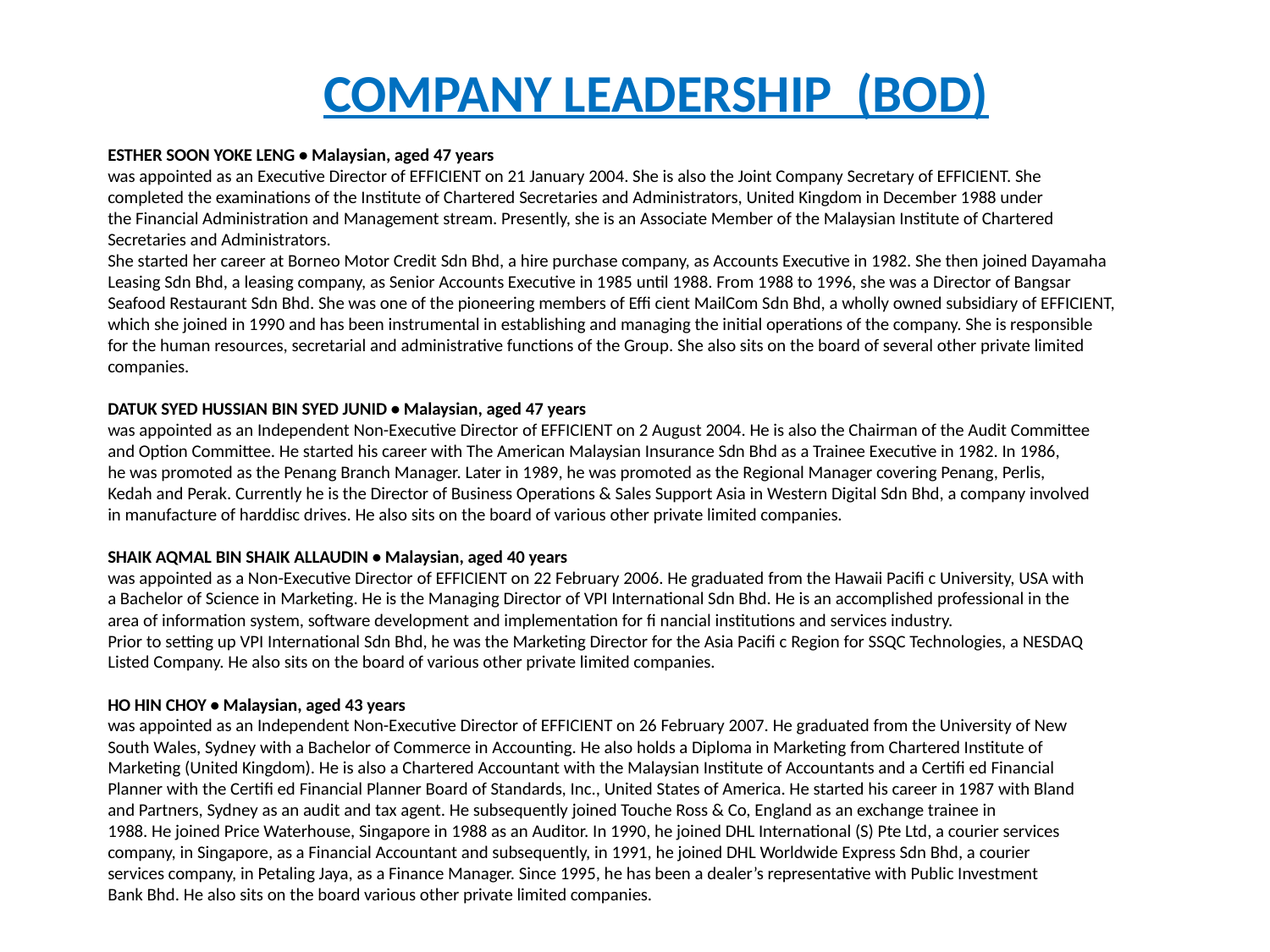

COMPANY LEADERSHIP  (BOD)

ESTHER SOON YOKE LENG • Malaysian, aged 47 years
was appointed as an Executive Director of EFFICIENT on 21 January 2004. She is also the Joint Company Secretary of EFFICIENT. She
completed the examinations of the Institute of Chartered Secretaries and Administrators, United Kingdom in December 1988 under
the Financial Administration and Management stream. Presently, she is an Associate Member of the Malaysian Institute of Chartered
Secretaries and Administrators.
She started her career at Borneo Motor Credit Sdn Bhd, a hire purchase company, as Accounts Executive in 1982. She then joined Dayamaha
Leasing Sdn Bhd, a leasing company, as Senior Accounts Executive in 1985 until 1988. From 1988 to 1996, she was a Director of Bangsar
Seafood Restaurant Sdn Bhd. She was one of the pioneering members of Effi cient MailCom Sdn Bhd, a wholly owned subsidiary of EFFICIENT,
which she joined in 1990 and has been instrumental in establishing and managing the initial operations of the company. She is responsible
for the human resources, secretarial and administrative functions of the Group. She also sits on the board of several other private limited
companies.

DATUK SYED HUSSIAN BIN SYED JUNID • Malaysian, aged 47 years
was appointed as an Independent Non-Executive Director of EFFICIENT on 2 August 2004. He is also the Chairman of the Audit Committee
and Option Committee. He started his career with The American Malaysian Insurance Sdn Bhd as a Trainee Executive in 1982. In 1986,
he was promoted as the Penang Branch Manager. Later in 1989, he was promoted as the Regional Manager covering Penang, Perlis,
Kedah and Perak. Currently he is the Director of Business Operations & Sales Support Asia in Western Digital Sdn Bhd, a company involved
in manufacture of harddisc drives. He also sits on the board of various other private limited companies.

SHAIK AQMAL BIN SHAIK ALLAUDIN • Malaysian, aged 40 years
was appointed as a Non-Executive Director of EFFICIENT on 22 February 2006. He graduated from the Hawaii Pacifi c University, USA with
a Bachelor of Science in Marketing. He is the Managing Director of VPI International Sdn Bhd. He is an accomplished professional in the
area of information system, software development and implementation for fi nancial institutions and services industry.
Prior to setting up VPI International Sdn Bhd, he was the Marketing Director for the Asia Pacifi c Region for SSQC Technologies, a NESDAQ
Listed Company. He also sits on the board of various other private limited companies.

HO HIN CHOY • Malaysian, aged 43 years
was appointed as an Independent Non-Executive Director of EFFICIENT on 26 February 2007. He graduated from the University of New
South Wales, Sydney with a Bachelor of Commerce in Accounting. He also holds a Diploma in Marketing from Chartered Institute of
Marketing (United Kingdom). He is also a Chartered Accountant with the Malaysian Institute of Accountants and a Certifi ed Financial
Planner with the Certifi ed Financial Planner Board of Standards, Inc., United States of America. He started his career in 1987 with Bland
and Partners, Sydney as an audit and tax agent. He subsequently joined Touche Ross & Co, England as an exchange trainee in
1988. He joined Price Waterhouse, Singapore in 1988 as an Auditor. In 1990, he joined DHL International (S) Pte Ltd, a courier services
company, in Singapore, as a Financial Accountant and subsequently, in 1991, he joined DHL Worldwide Express Sdn Bhd, a courier
services company, in Petaling Jaya, as a Finance Manager. Since 1995, he has been a dealer’s representative with Public Investment
Bank Bhd. He also sits on the board various other private limited companies.